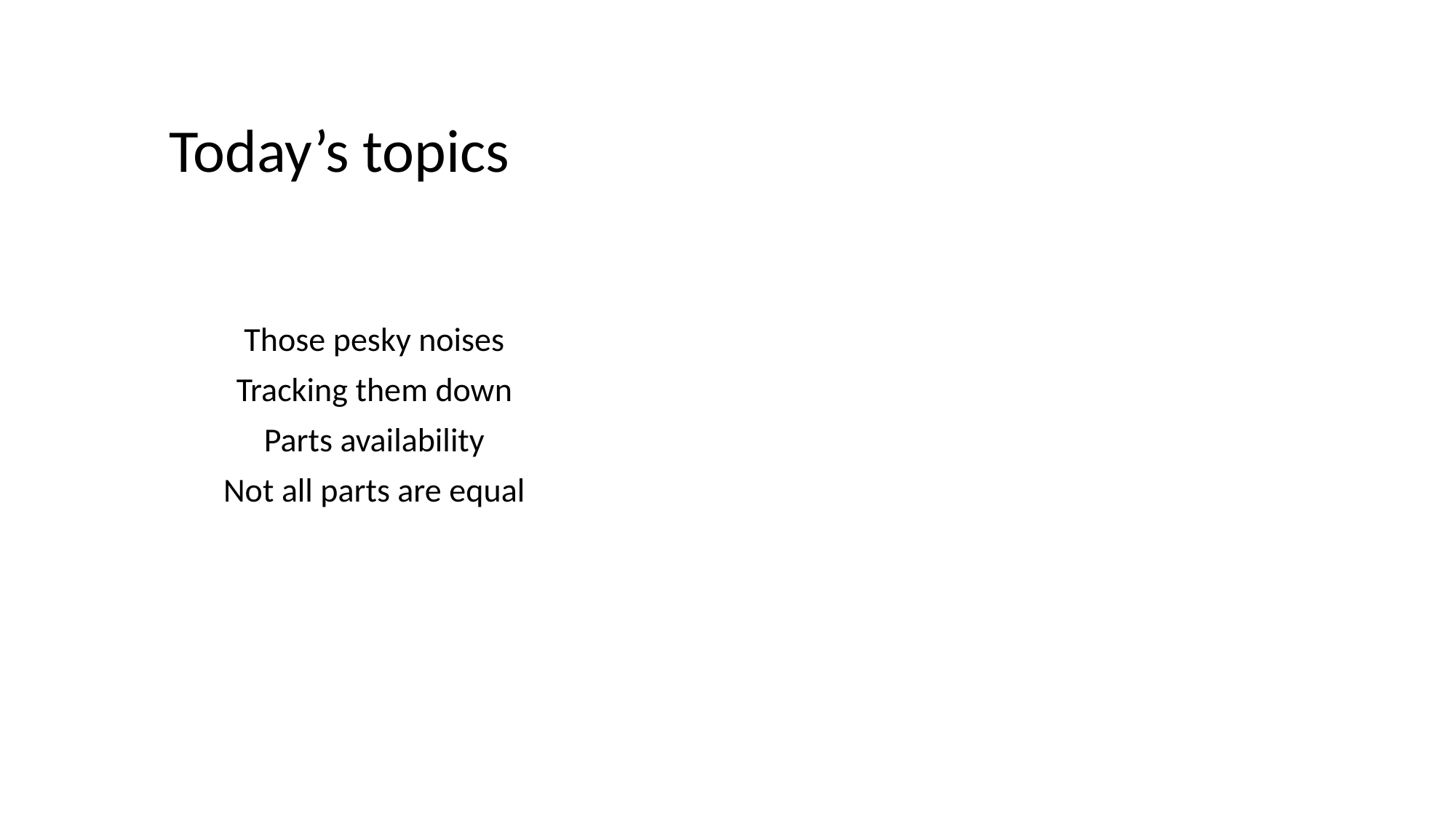

# Today’s topics
Those pesky noises
Tracking them down
Parts availability
Not all parts are equal